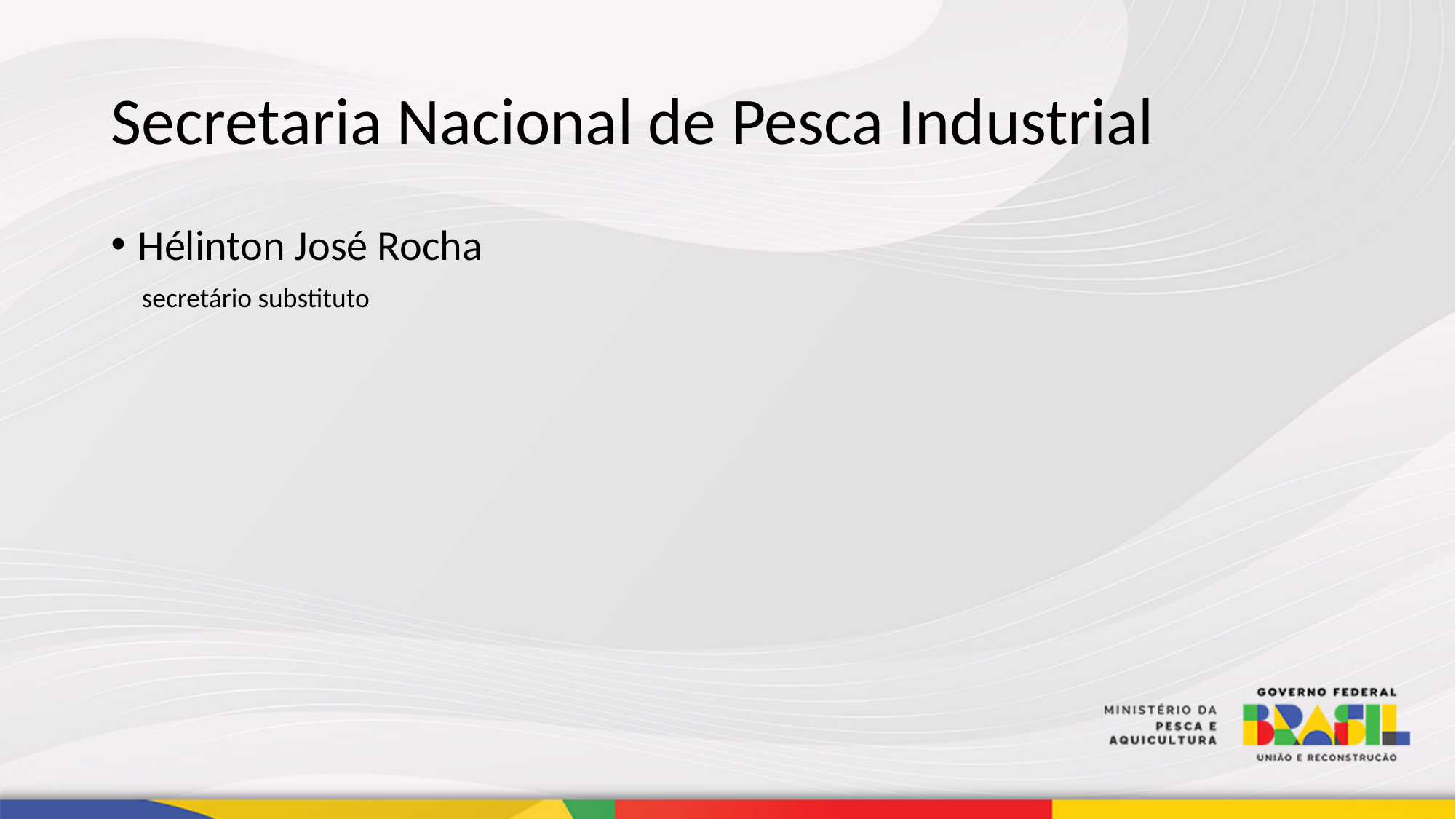

# Secretaria Nacional de Pesca Industrial
Hélinton José Rocha
     secretário substituto